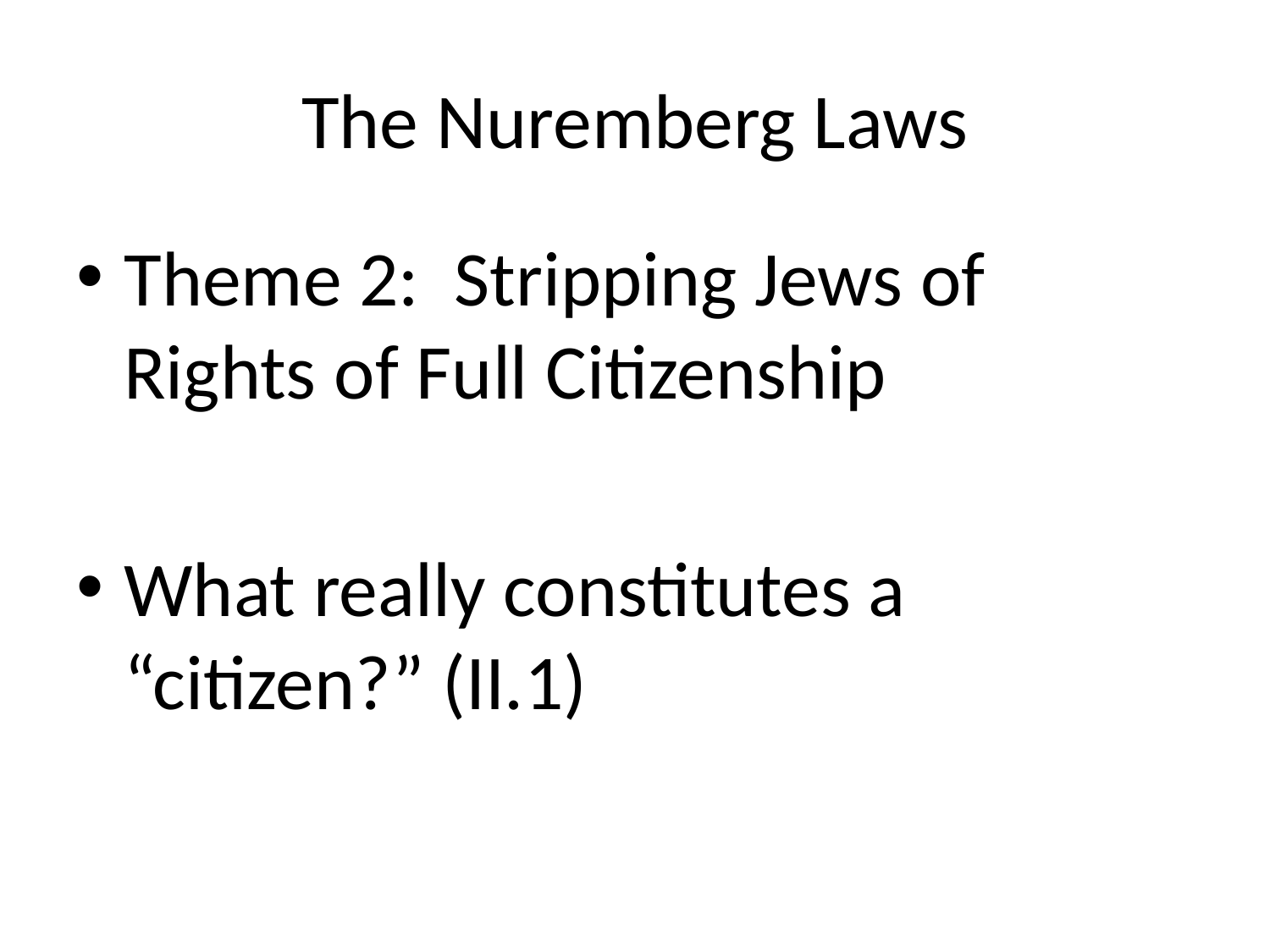

# The Nuremberg Laws
Theme 2:  Stripping Jews of Rights of Full Citizenship

What really constitutes a “citizen?” (II.1)